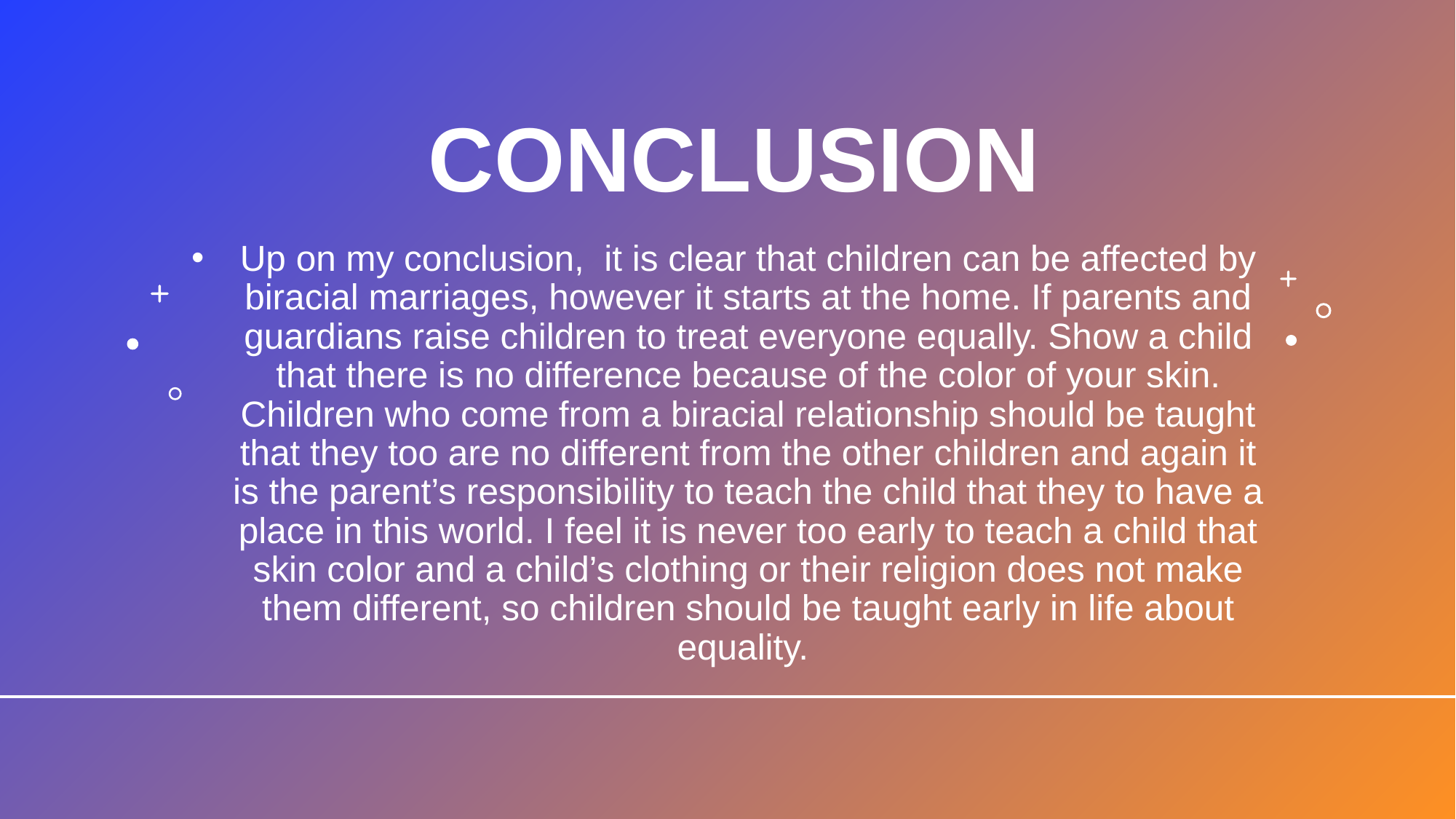

# CONCLUSION
Up on my conclusion,  it is clear that children can be affected by biracial marriages, however it starts at the home. If parents and guardians raise children to treat everyone equally. Show a child that there is no difference because of the color of your skin. Children who come from a biracial relationship should be taught that they too are no different from the other children and again it is the parent’s responsibility to teach the child that they to have a place in this world. I feel it is never too early to teach a child that skin color and a child’s clothing or their religion does not make them different, so children should be taught early in life about equality.